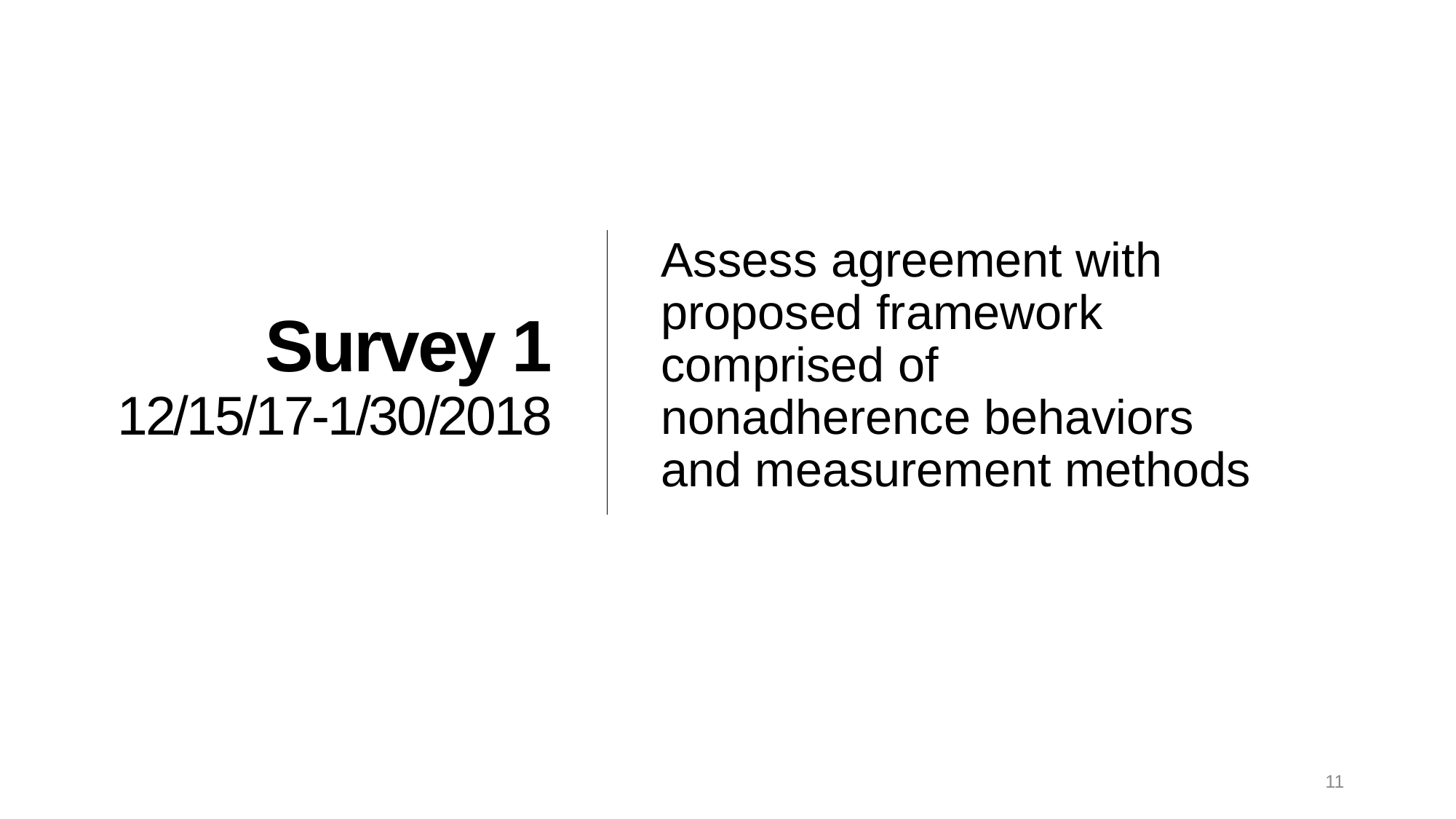

Assess agreement with proposed framework comprised of nonadherence behaviors and measurement methods

# Survey 1 12/15/17-1/30/2018
11